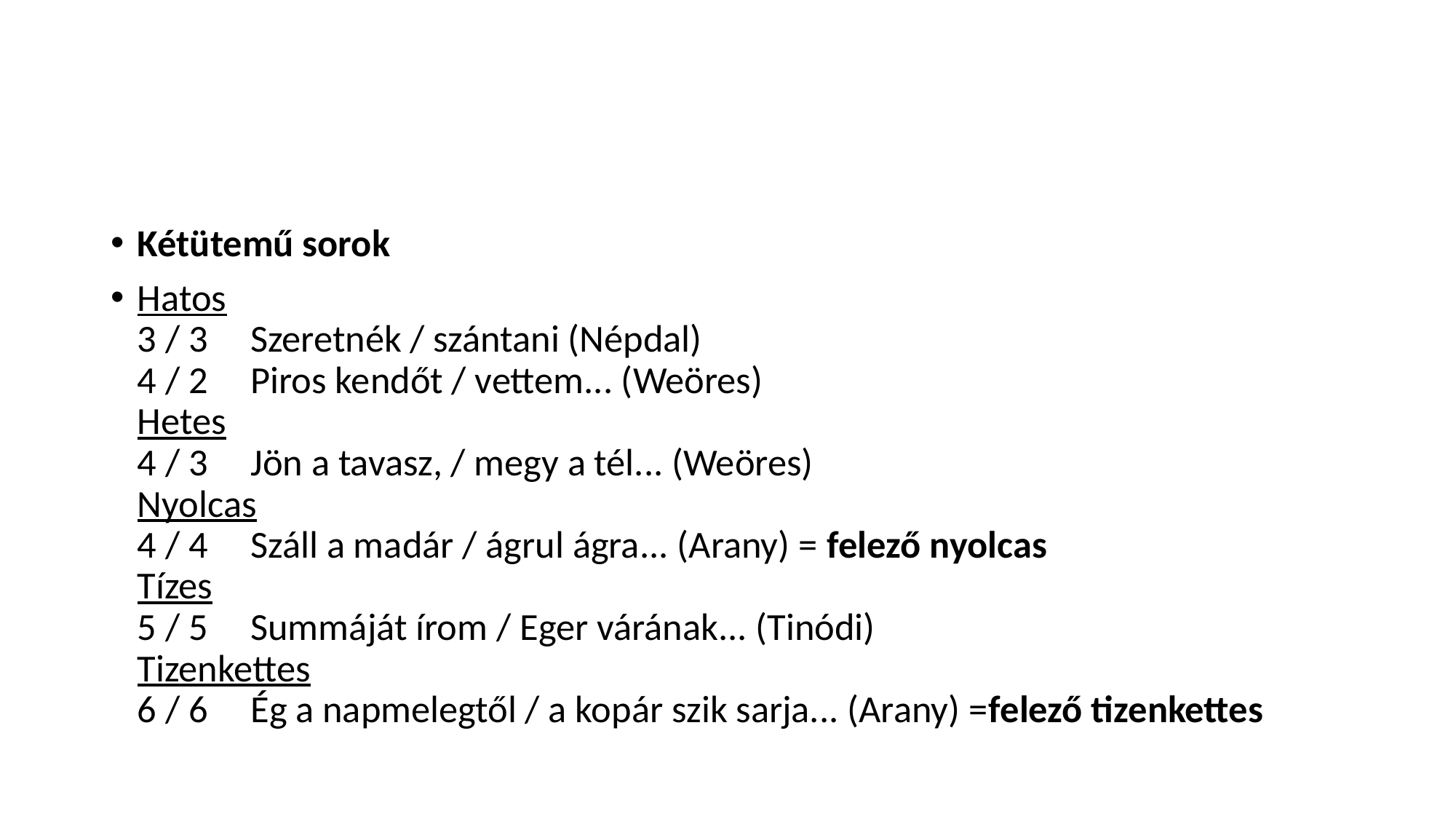

#
Kétütemű sorok
Hatos
3 / 3     Szeretnék / szántani (Népdal)
4 / 2     Piros kendőt / vettem... (Weöres)
Hetes
4 / 3     Jön a tavasz, / megy a tél... (Weöres)
Nyolcas
4 / 4     Száll a madár / ágrul ágra... (Arany) = felező nyolcas
Tízes
5 / 5     Summáját írom / Eger várának... (Tinódi)
Tizenkettes
6 / 6     Ég a napmelegtől / a kopár szik sarja... (Arany) =felező tizenkettes